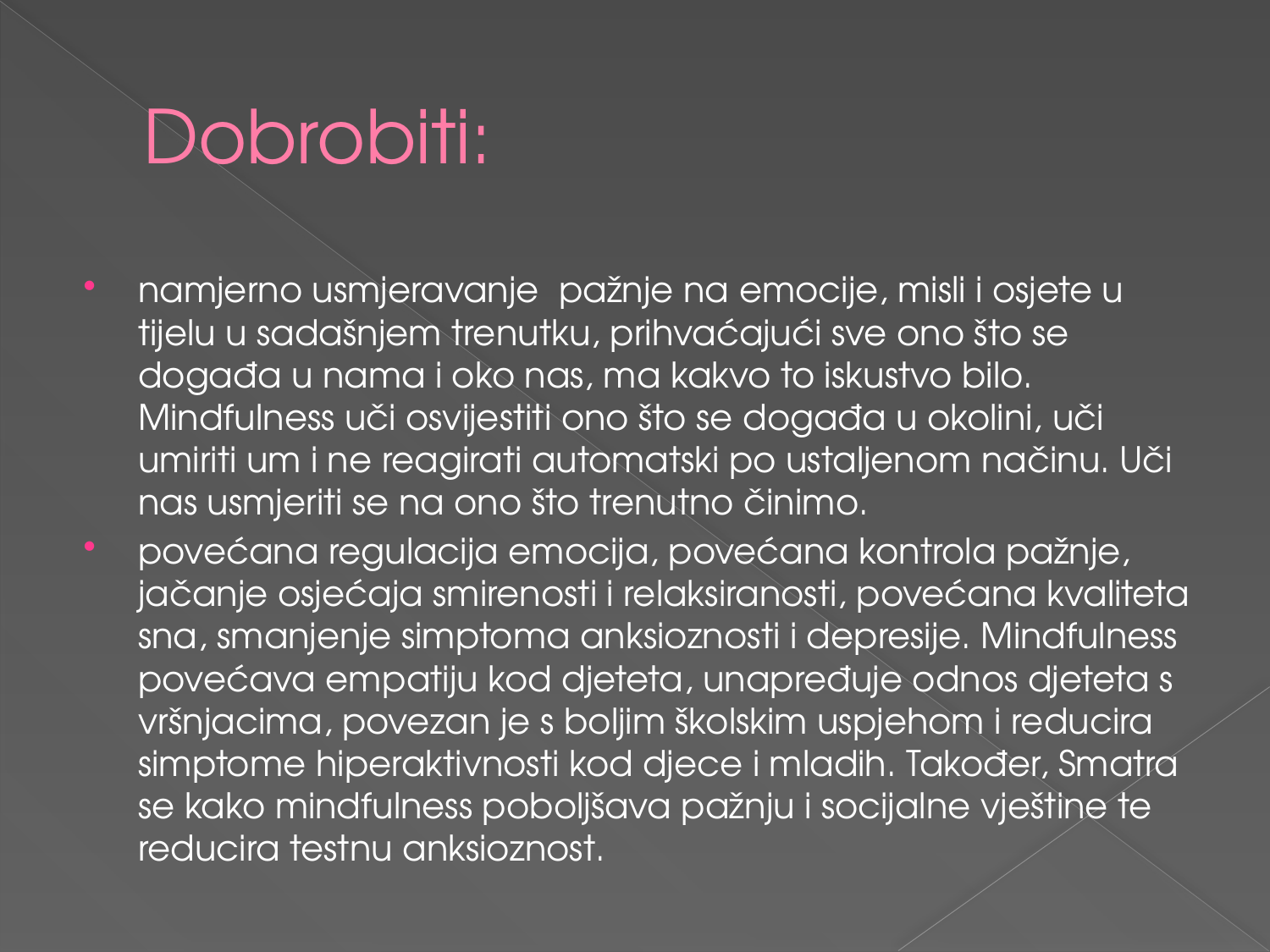

# Dobrobiti:
namjerno usmjeravanje  pažnje na emocije, misli i osjete u tijelu u sadašnjem trenutku, prihvaćajući sve ono što se događa u nama i oko nas, ma kakvo to iskustvo bilo. Mindfulness uči osvijestiti ono što se događa u okolini, uči umiriti um i ne reagirati automatski po ustaljenom načinu. Uči nas usmjeriti se na ono što trenutno činimo.
povećana regulacija emocija, povećana kontrola pažnje, jačanje osjećaja smirenosti i relaksiranosti, povećana kvaliteta sna, smanjenje simptoma anksioznosti i depresije. Mindfulness povećava empatiju kod djeteta, unapređuje odnos djeteta s vršnjacima, povezan je s boljim školskim uspjehom i reducira simptome hiperaktivnosti kod djece i mladih. Također, Smatra se kako mindfulness poboljšava pažnju i socijalne vještine te reducira testnu anksioznost.